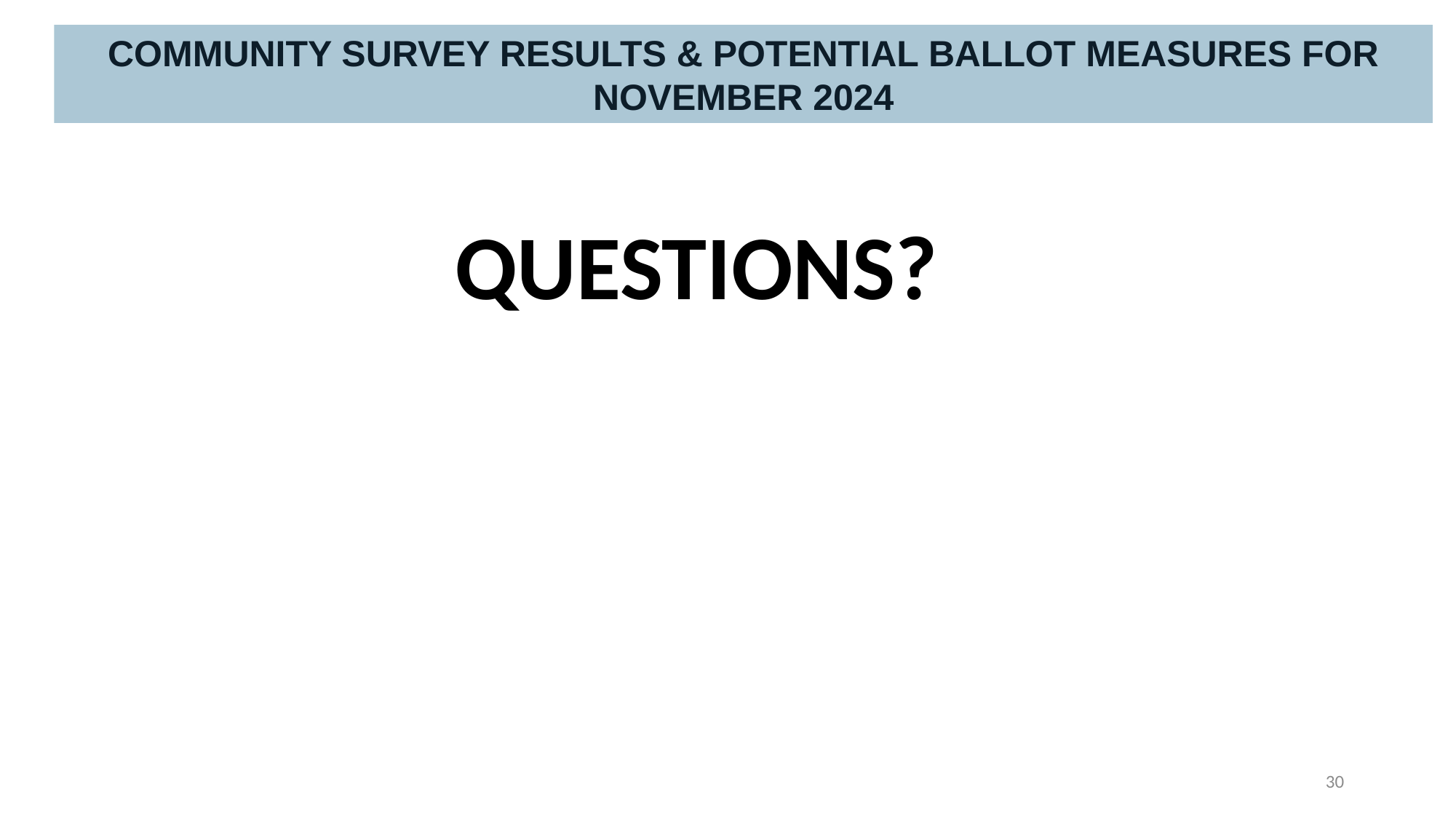

Community Survey RESULTS & Potential Ballot Measures for NovEMBER 2024
QUESTIONS?

30